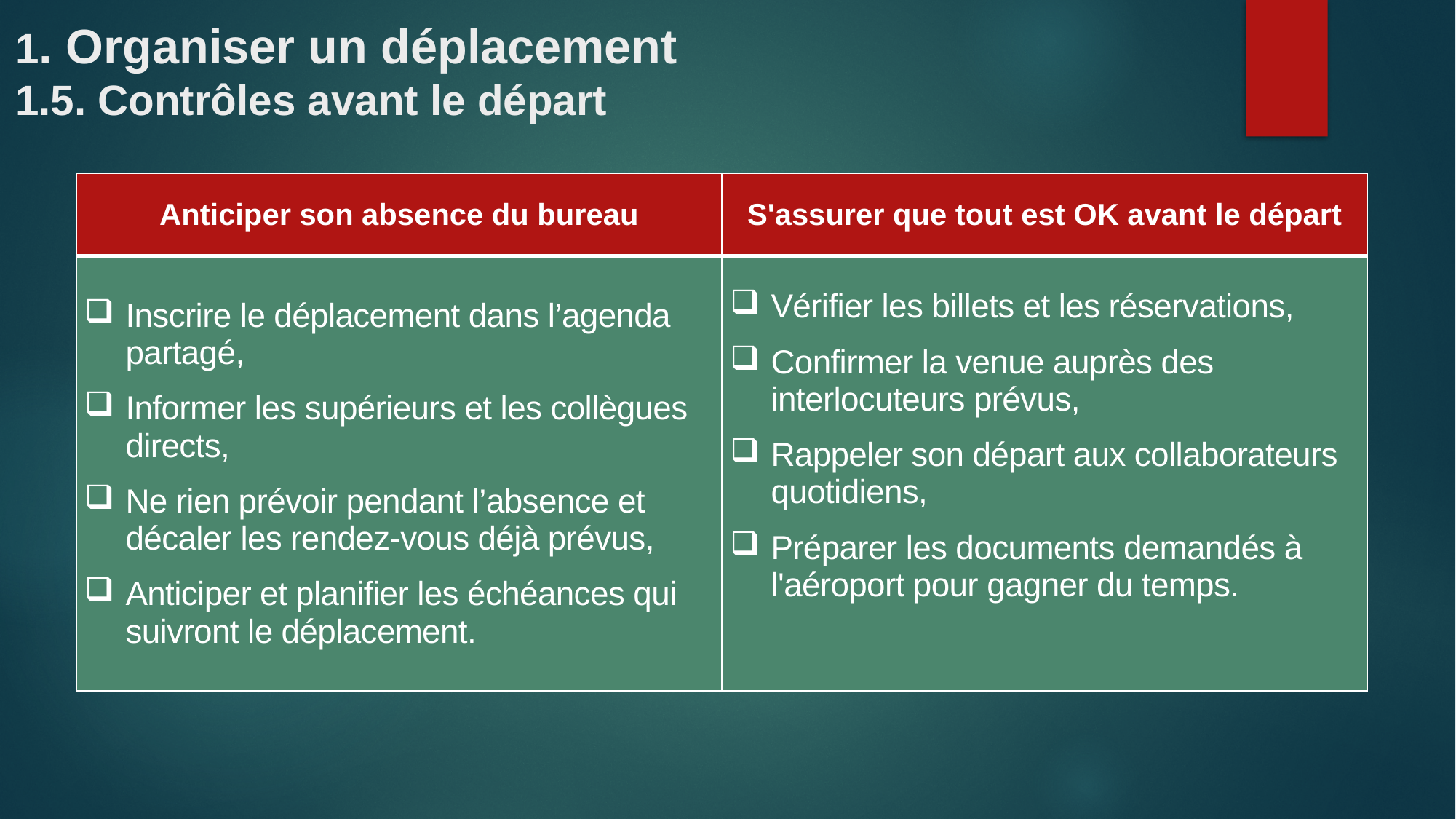

# 1. Organiser un déplacement 1.5. Contrôles avant le départ
| Anticiper son absence du bureau | S'assurer que tout est OK avant le départ |
| --- | --- |
| Inscrire le déplacement dans l’agenda partagé, Informer les supérieurs et les collègues directs, Ne rien prévoir pendant l’absence et décaler les rendez-vous déjà prévus, Anticiper et planifier les échéances qui suivront le déplacement. | Vérifier les billets et les réservations, Confirmer la venue auprès des interlocuteurs prévus, Rappeler son départ aux collaborateurs quotidiens, Préparer les documents demandés à l'aéroport pour gagner du temps. |